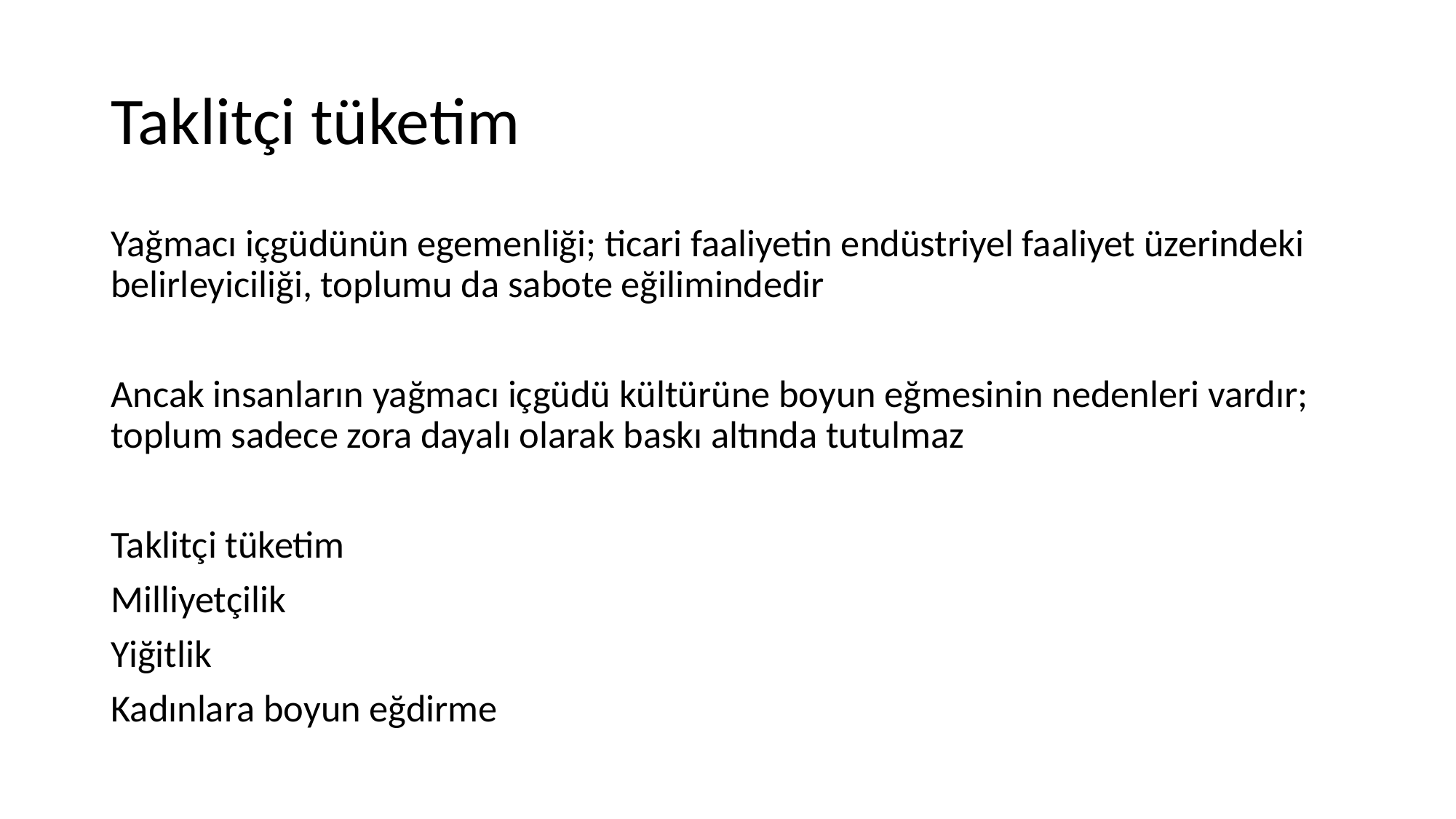

# Taklitçi tüketim
Yağmacı içgüdünün egemenliği; ticari faaliyetin endüstriyel faaliyet üzerindeki belirleyiciliği, toplumu da sabote eğilimindedir

Ancak insanların yağmacı içgüdü kültürüne boyun eğmesinin nedenleri vardır; toplum sadece zora dayalı olarak baskı altında tutulmaz

Taklitçi tüketim
Milliyetçilik
Yiğitlik
Kadınlara boyun eğdirme